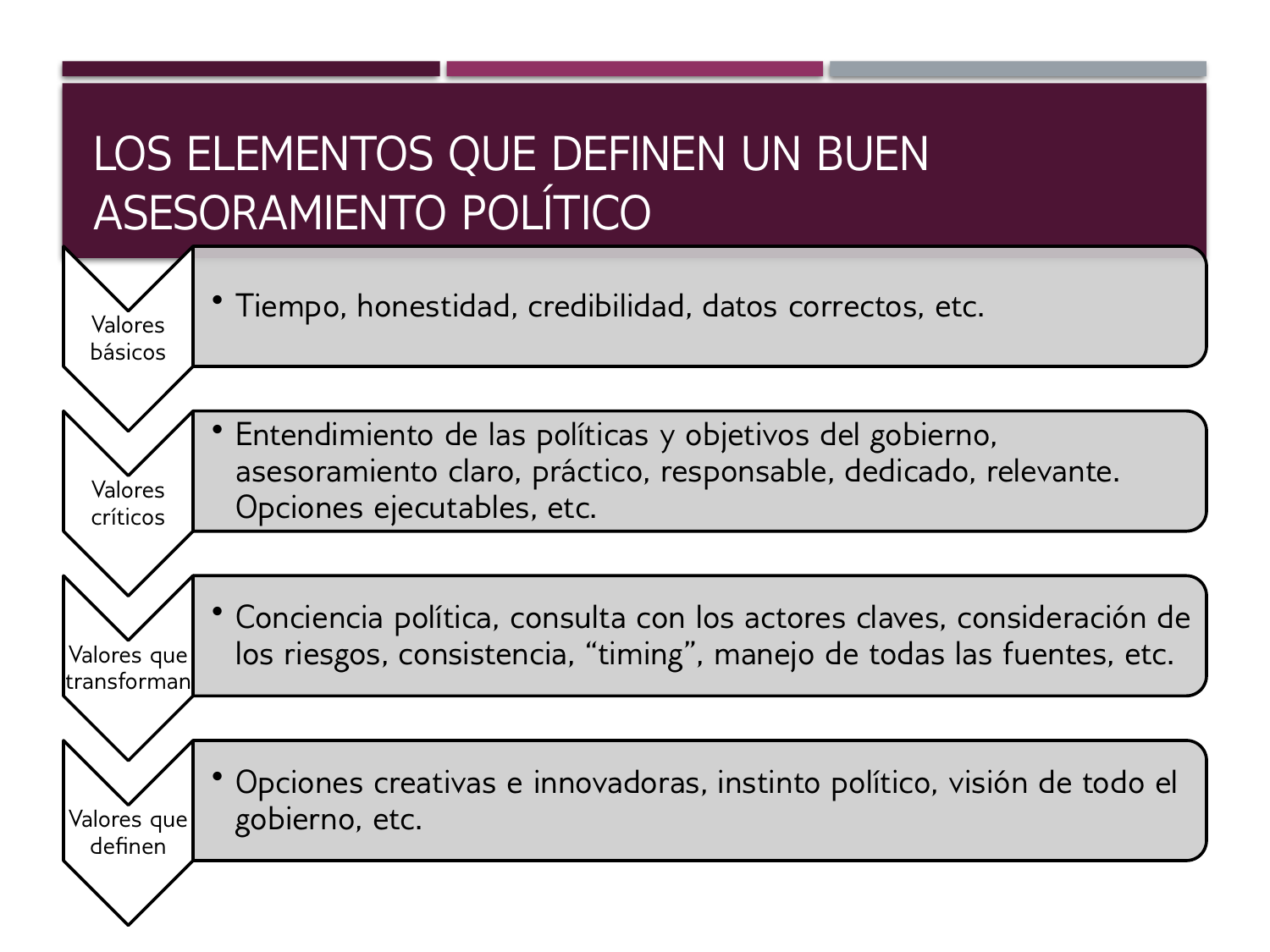

# Los elementos que definen un buen asesoramiento político
Valores básicos
Tiempo, honestidad, credibilidad, datos correctos, etc.
Valores críticos
Entendimiento de las políticas y objetivos del gobierno, asesoramiento claro, práctico, responsable, dedicado, relevante. Opciones ejecutables, etc.
Valores que transforman
Conciencia política, consulta con los actores claves, consideración de los riesgos, consistencia, “timing”, manejo de todas las fuentes, etc.
Valores que definen
Opciones creativas e innovadoras, instinto político, visión de todo el gobierno, etc.